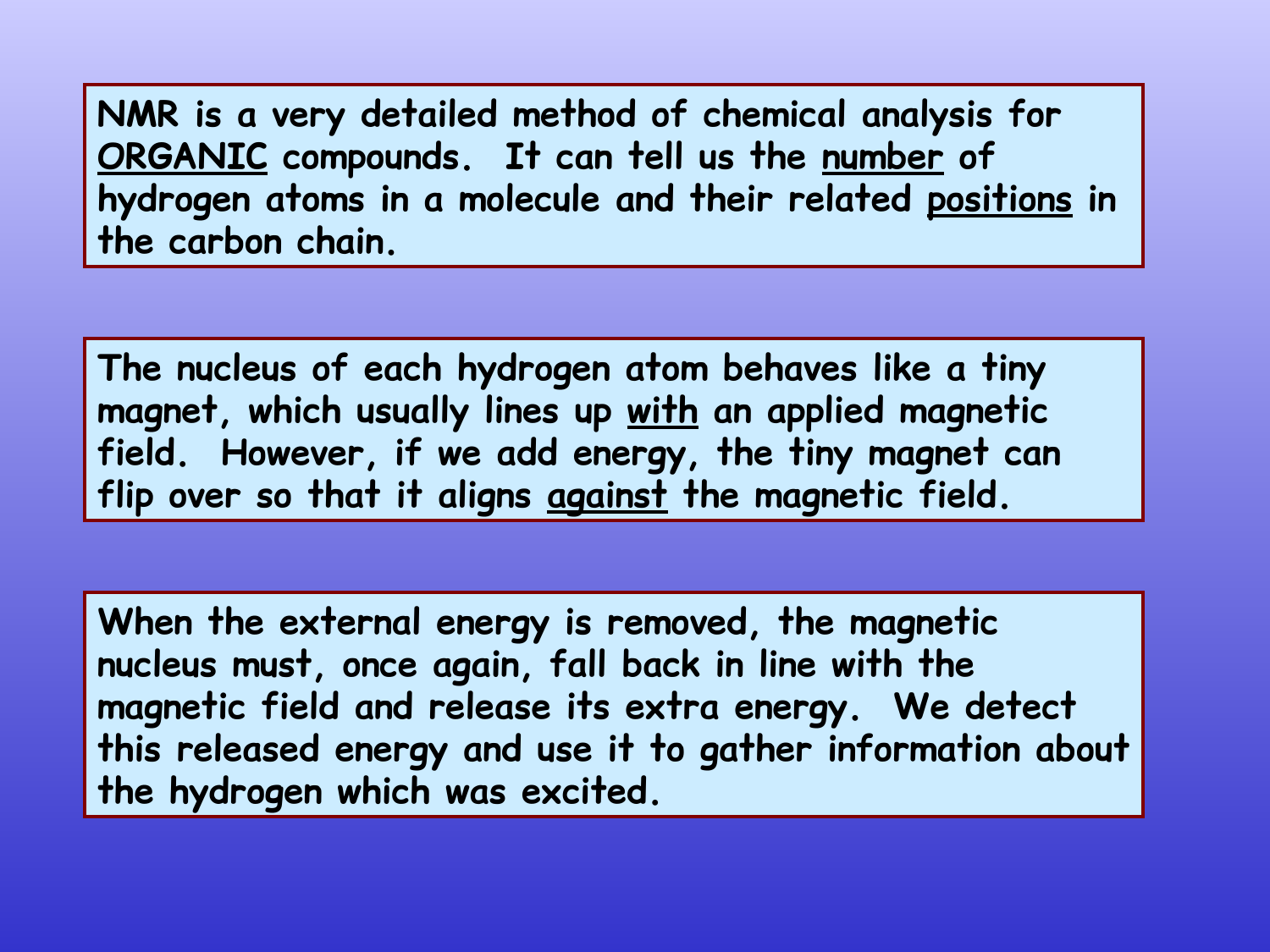

NMR is a very detailed method of chemical analysis for ORGANIC compounds.  It can tell us the number of hydrogen atoms in a molecule and their related positions in the carbon chain.
The nucleus of each hydrogen atom behaves like a tiny magnet, which usually lines up with an applied magnetic field.  However, if we add energy, the tiny magnet can flip over so that it aligns against the magnetic field.
When the external energy is removed, the magnetic nucleus must, once again, fall back in line with the magnetic field and release its extra energy.  We detect this released energy and use it to gather information about the hydrogen which was excited.